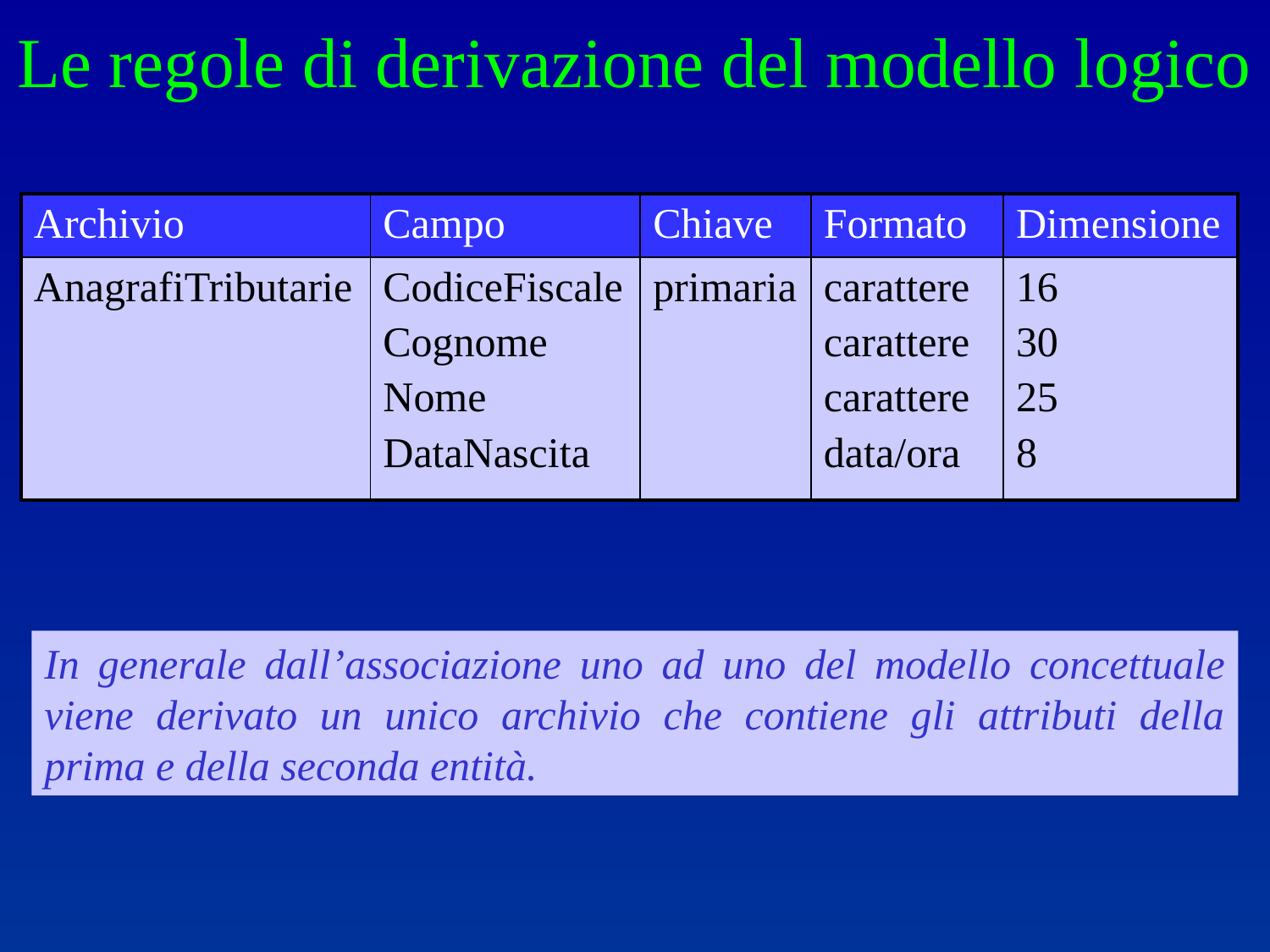

Le regole di derivazione del modello logico
| Archivio | Campo | Chiave | Formato | Dimensione |
| --- | --- | --- | --- | --- |
| AnagrafiTributarie | CodiceFiscale Cognome Nome DataNascita | primaria | carattere carattere carattere data/ora | 16 30 25 8 |

In generale dall’associazione uno ad uno del modello concettuale viene derivato un unico archivio che contiene gli attributi della prima e della seconda entità.